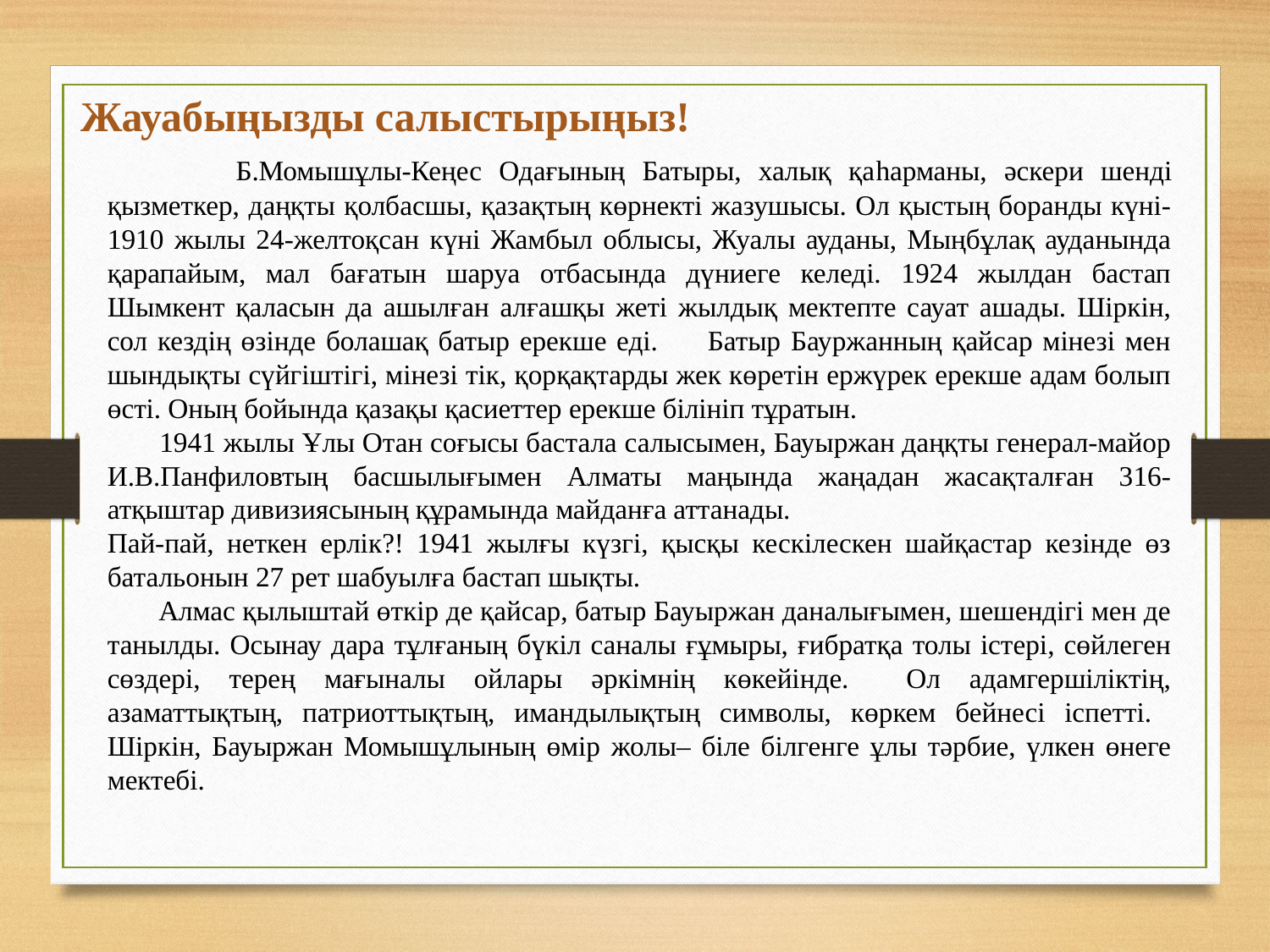

Жауабыңызды салыстырыңыз!
       Б.Момышұлы-Кеңес Одағының Батыры, халық қаhарманы, әскери шенді қызметкер, даңқты қолбасшы, қазақтың көрнекті жазушысы. Ол қыстың боранды күні- 1910 жылы 24-желтоқсан күні Жамбыл облысы, Жуалы ауданы, Мыңбұлақ ауданында қарапайым, мал бағатын шаруа отбасында дүниеге келеді. 1924 жылдан бастап Шымкент қаласын да ашылған алғашқы жеті жылдық мектепте сауат ашады. Шіркін, сол кездің өзінде болашақ батыр ерекше еді.     Батыр Бауржанның қайсар мінезі мен шындықты сүйгіштігі, мінезі тік, қорқақтарды жек көретін ержүрек ерекше адам болып өсті. Оның бойында қазақы қасиеттер ерекше білініп тұратын.
       1941 жылы Ұлы Отан соғысы бастала салысымен, Бауыржан даңқты генерал-майор И.В.Панфиловтың басшылығымен Алматы маңында жаңадан жасақталған 316-атқыштар дивизиясының құрамында майданға аттанады.
Пай-пай, неткен ерлік?! 1941 жылғы күзгі, қысқы кескілескен шайқастар кезінде өз батальонын 27 рет шабуылға бастап шықты.
       Алмас қылыштай өткір де қайсар, батыр Бауыржан даналығымен, шешендігі мен де танылды. Осынау дара тұлғаның бүкіл саналы ғұмыры, ғибратқа толы істері, сөйлеген сөздері, терең мағыналы ойлары әркімнің көкейінде.  Ол адамгершіліктің, азаматтықтың, патриоттықтың, имандылықтың символы, көркем бейнесі іспетті.  Шіркін, Бауыржан Момышұлының өмір жолы– біле білгенге ұлы тәрбие, үлкен өнеге мектебі.